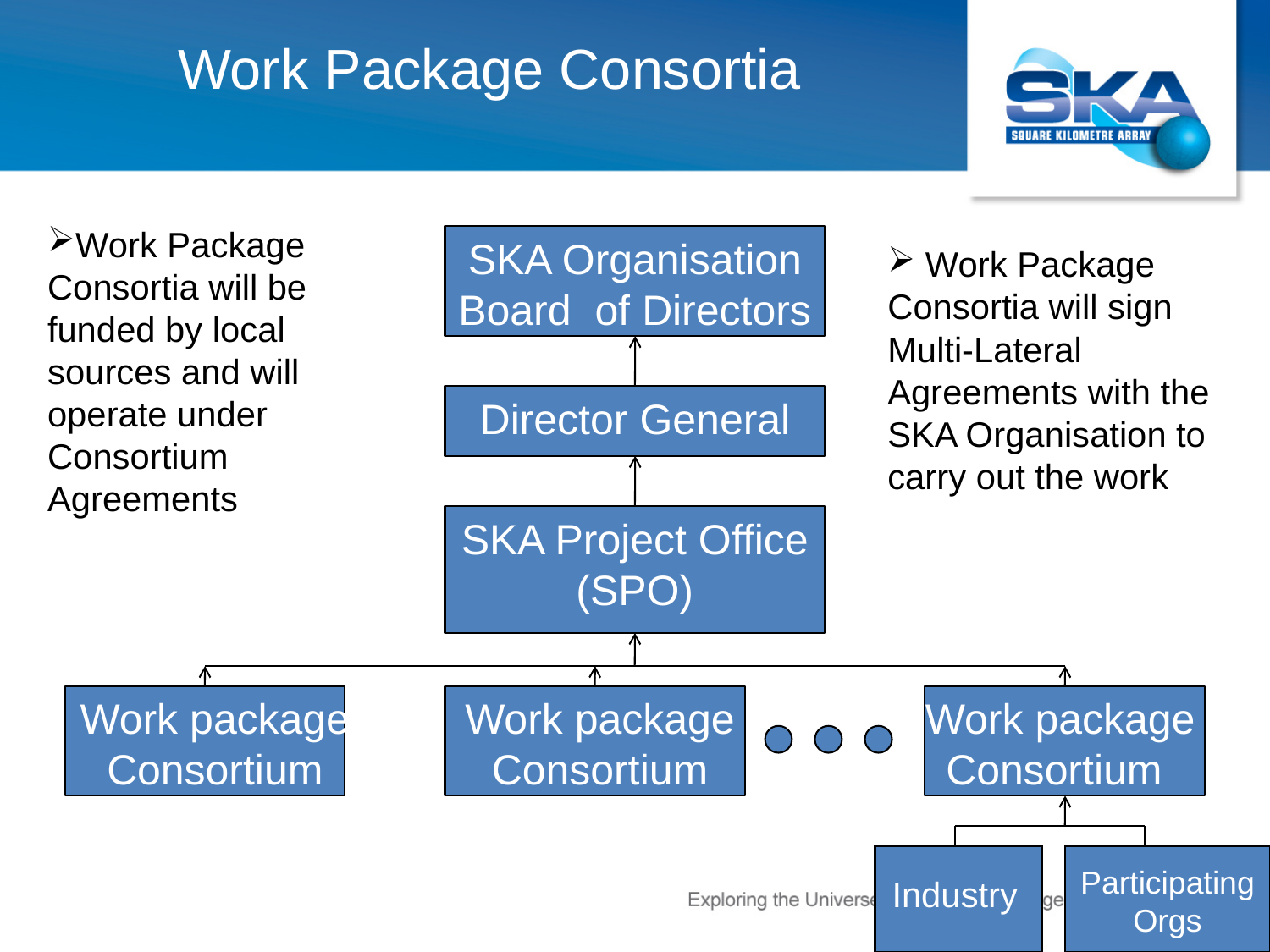

# Work Package Consortia
Work Package Consortia will be funded by local sources and will operate under Consortium Agreements

SKA Organisation Board  of Directors
 Work Package Consortia will sign Multi-Lateral Agreements with the SKA Organisation to carry out the work

Director General
SKA Project Office (SPO)

Work package Consortium

Work package Consortium
Work package Consortium

Participating Orgs
Industry